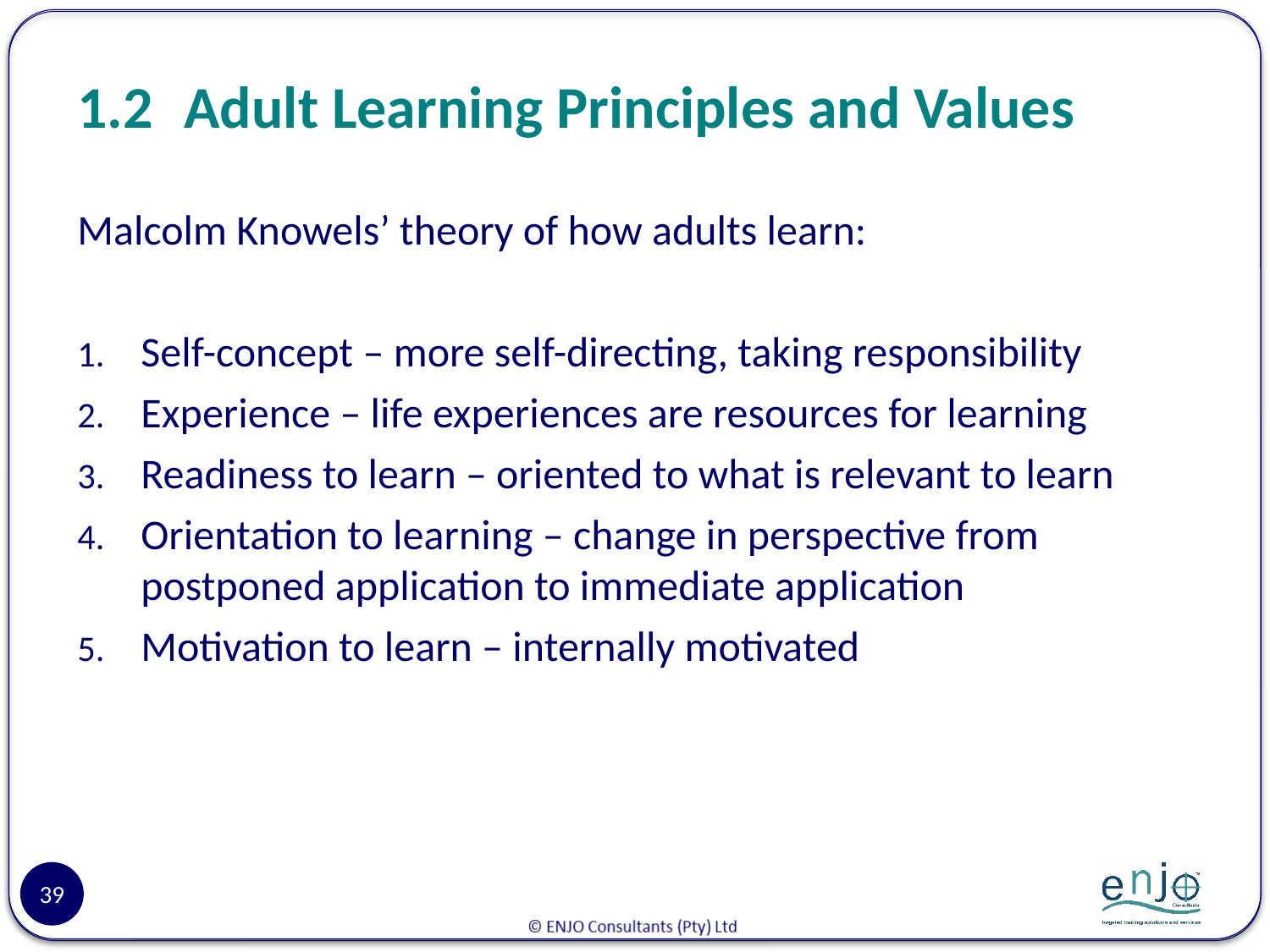

# 1.2 	Adult Learning Principles and Values
Malcolm Knowels’ theory of how adults learn:

Self-concept – more self-directing, taking responsibility
Experience – life experiences are resources for learning
Readiness to learn – oriented to what is relevant to learn
Orientation to learning – change in perspective from postponed application to immediate application
Motivation to learn – internally motivated
39